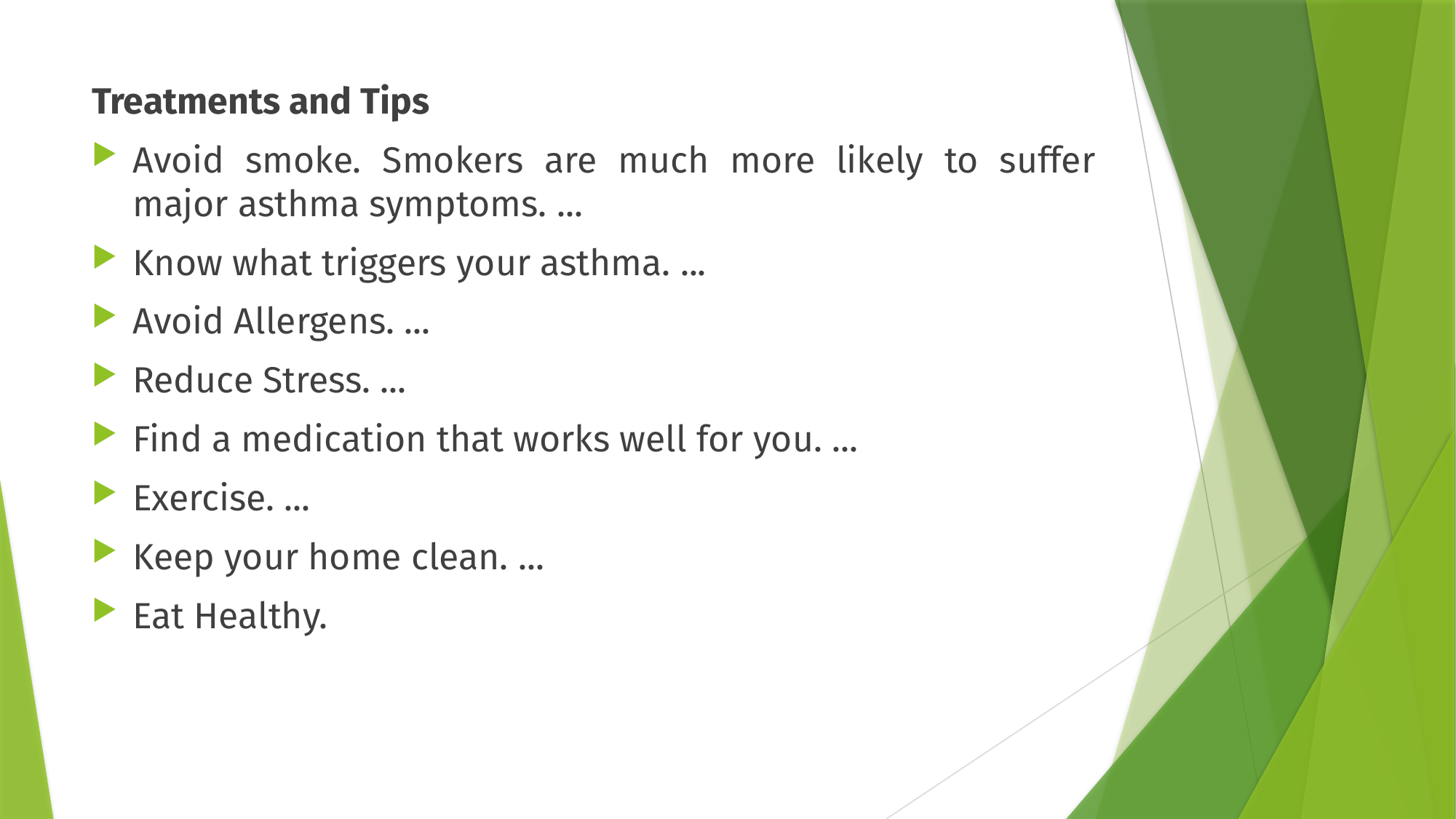

Treatments and Tips
Avoid smoke. Smokers are much more likely to suffer major asthma symptoms. ...
Know what triggers your asthma. ...
Avoid Allergens. ...
Reduce Stress. ...
Find a medication that works well for you. ...
Exercise. ...
Keep your home clean. ...
Eat Healthy.